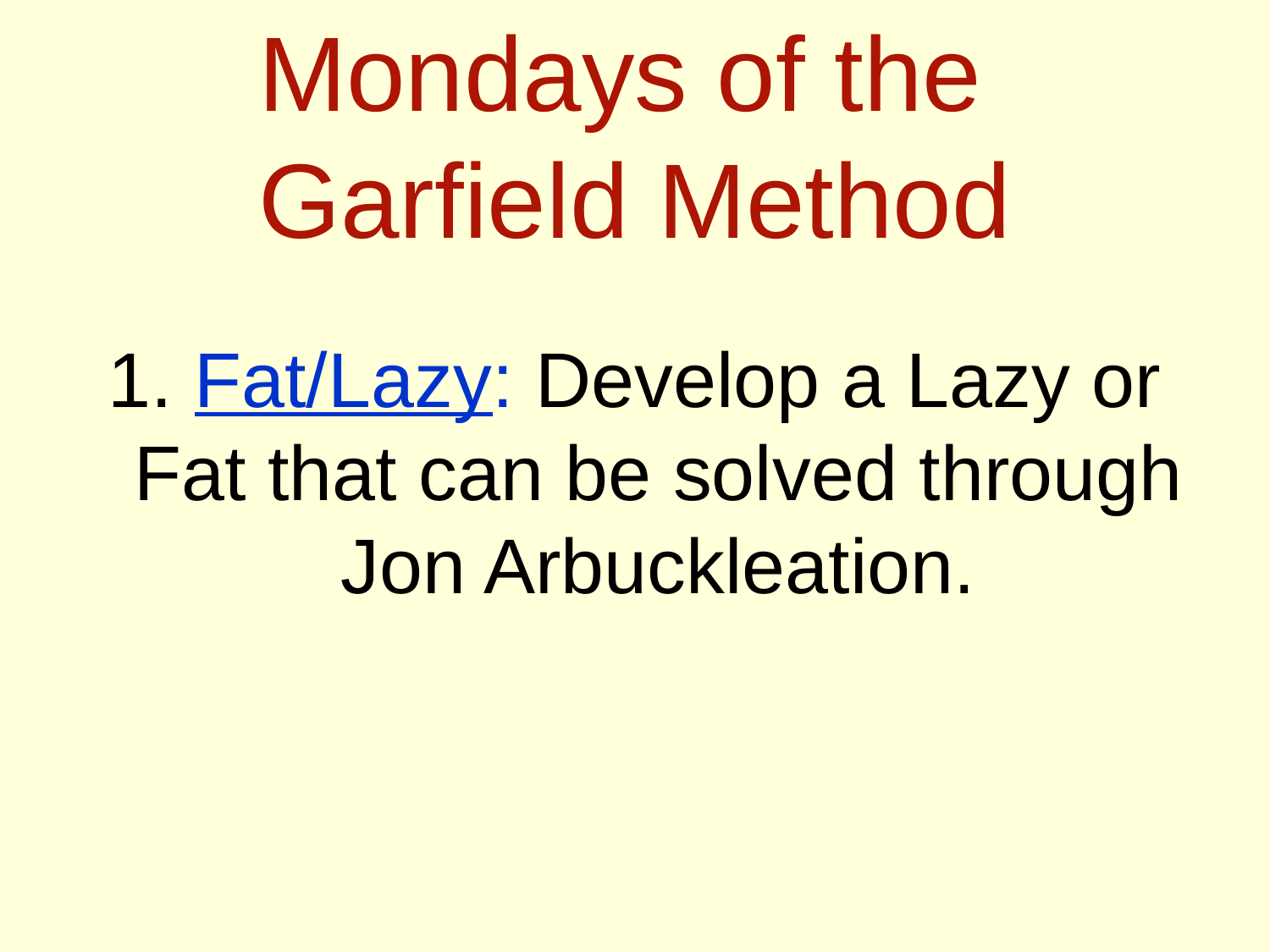

# Mondays of the Garfield Method
1. Fat/Lazy: Develop a Lazy or Fat that can be solved through Jon Arbuckleation.